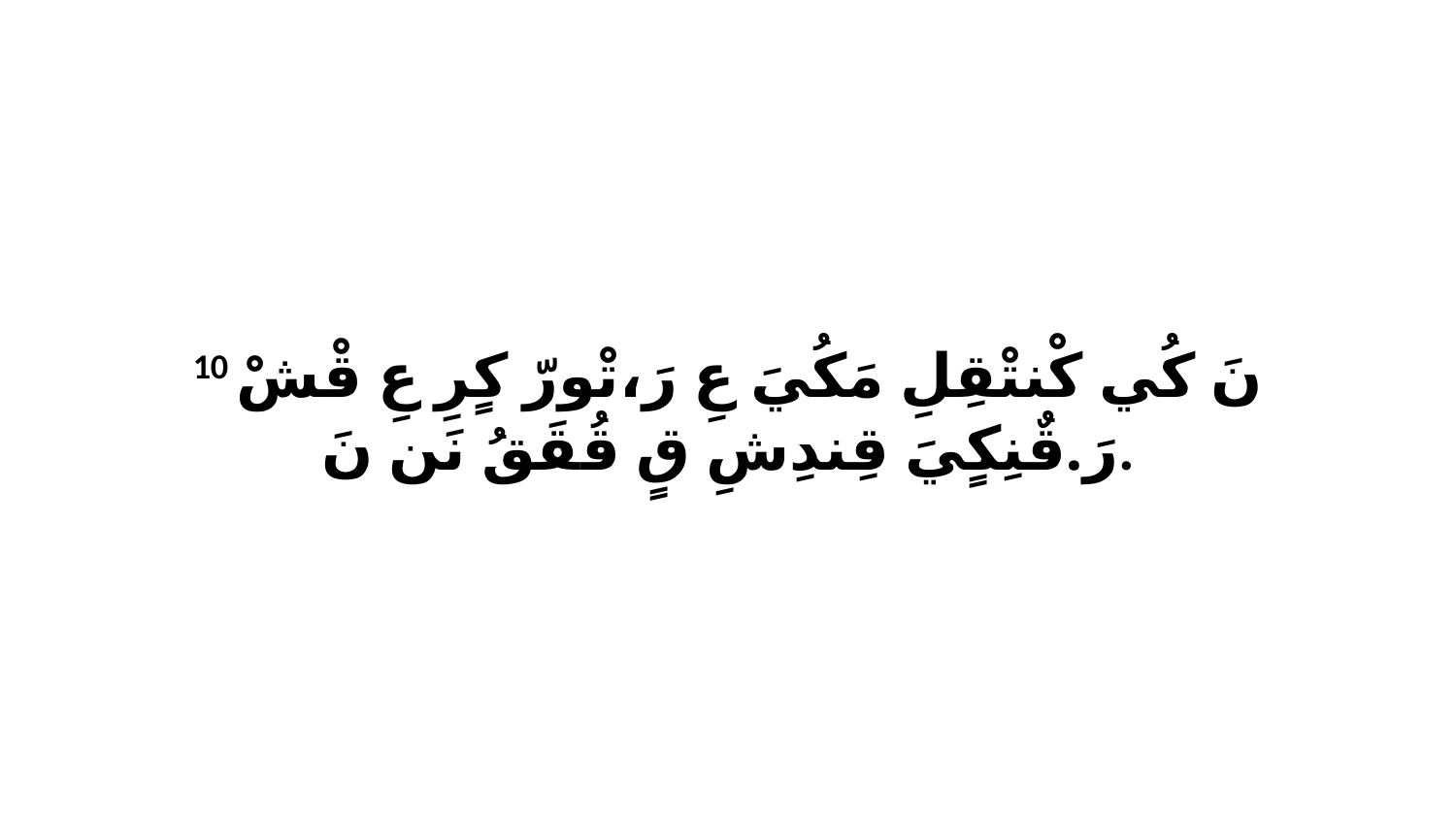

10 نَ كُي كْنتْقِلِ مَكُيَ عِ رَ،تْورّ كٍرِ عِ قْشْ رَ.قٌنِكٍيَ قِندِشِ قٍ قُقَقُ نَن نَ.